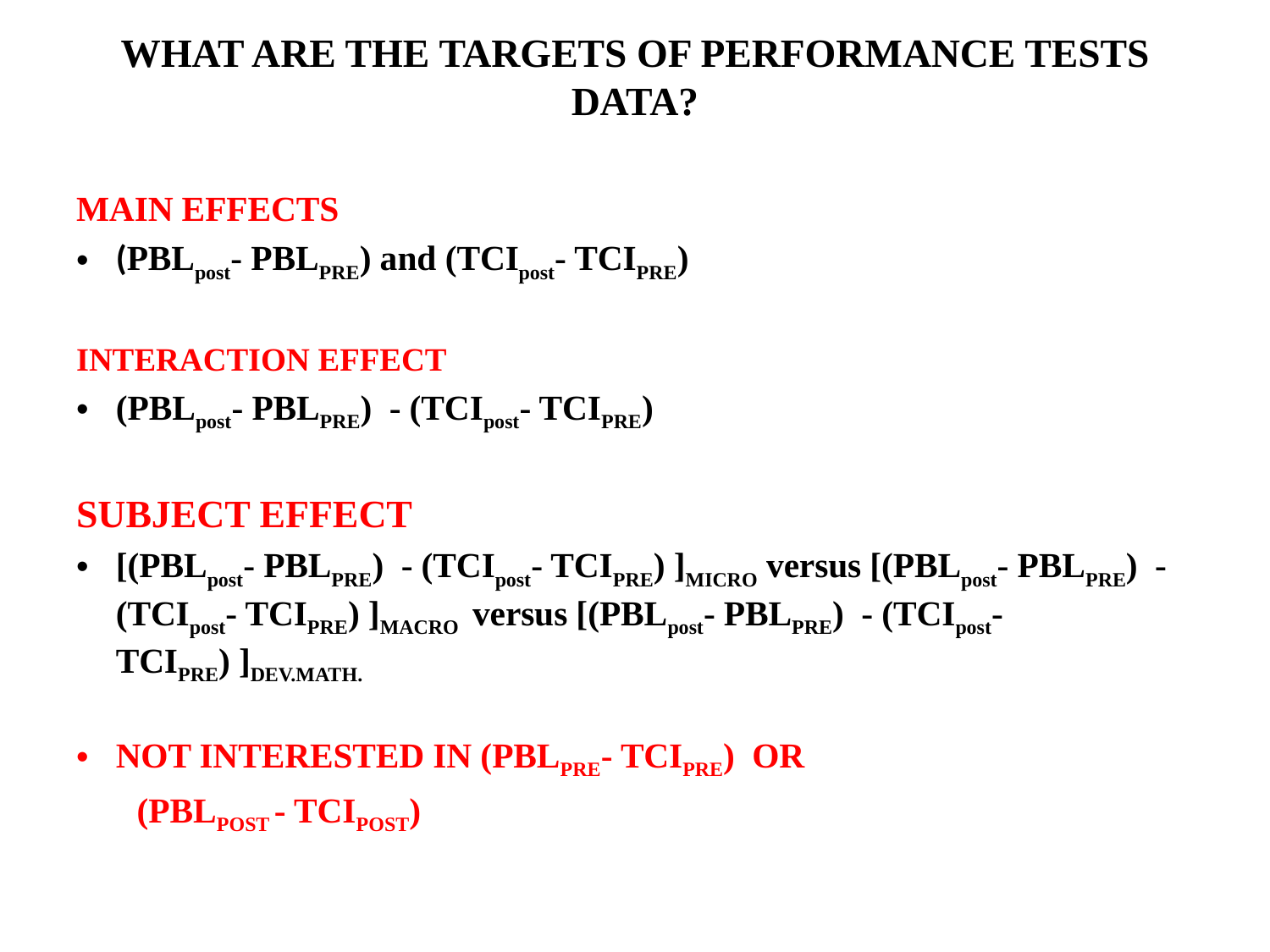

WHAT ARE THE TARGETS OF PERFORMANCE TESTS DATA?

MAIN EFFECTS
(PBLpost- PBLPRE) and (TCIpost- TCIPRE)

INTERACTION EFFECT
(PBLpost- PBLPRE)  - (TCIpost- TCIPRE)

SUBJECT EFFECT
[(PBLpost- PBLPRE)  - (TCIpost- TCIPRE) ]MICRO versus [(PBLpost- PBLPRE)  - (TCIpost- TCIPRE) ]MACRO  versus [(PBLpost- PBLPRE)  - (TCIpost- TCIPRE) ]DEV.MATH.

NOT INTERESTED IN (PBLPRE- TCIPRE)  OR
       (PBLPOST - TCIPOST)